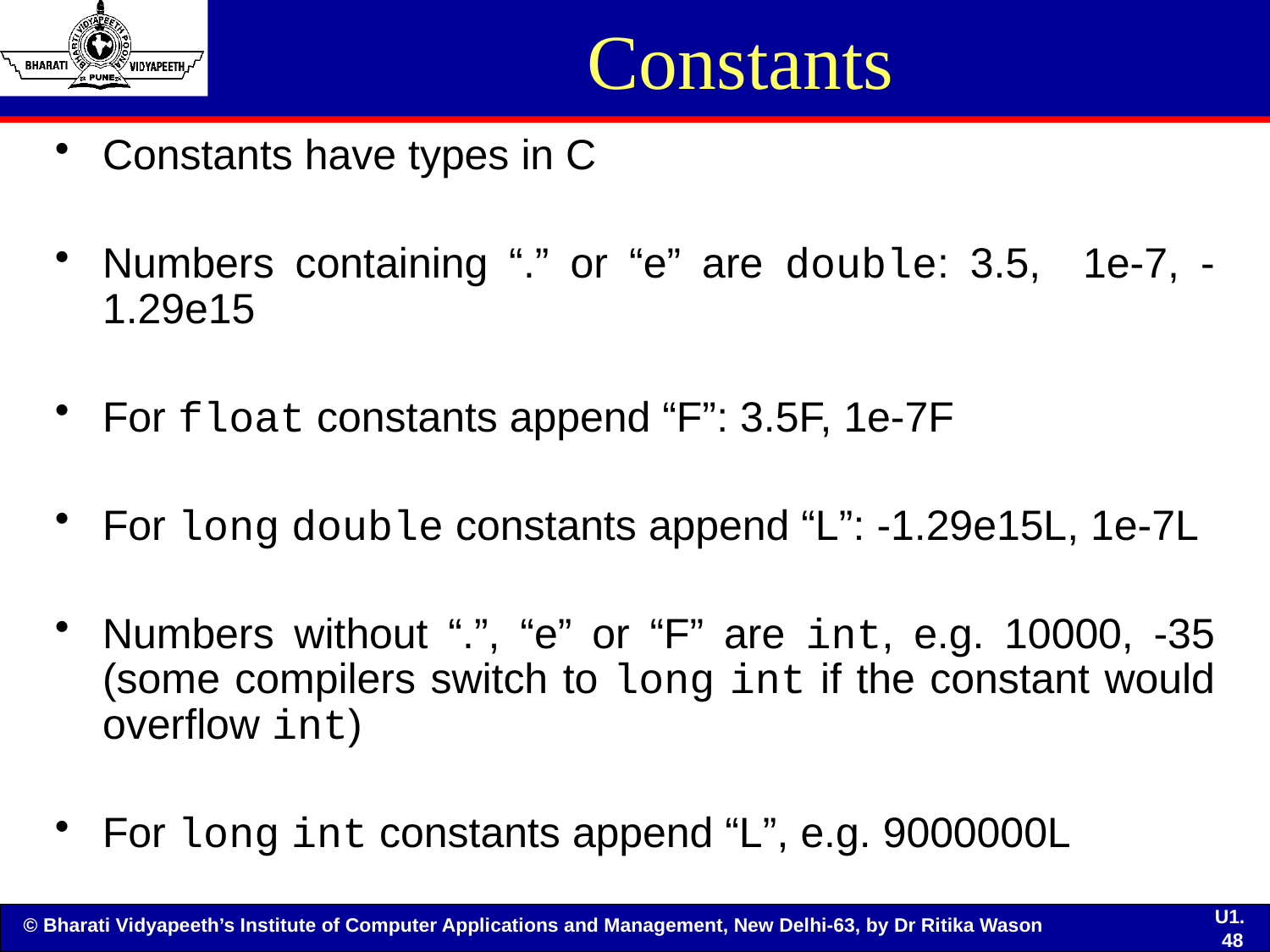

# Constants
Constants have types in C

Numbers containing “.” or “e” are double: 3.5,  1e-7, -1.29e15

For float constants append “F”: 3.5F, 1e-7F

For long double constants append “L”: -1.29e15L, 1e-7L

Numbers without “.”, “e” or “F” are int, e.g. 10000, -35 (some compilers switch to long int if the constant would overflow int)

For long int constants append “L”, e.g. 9000000L